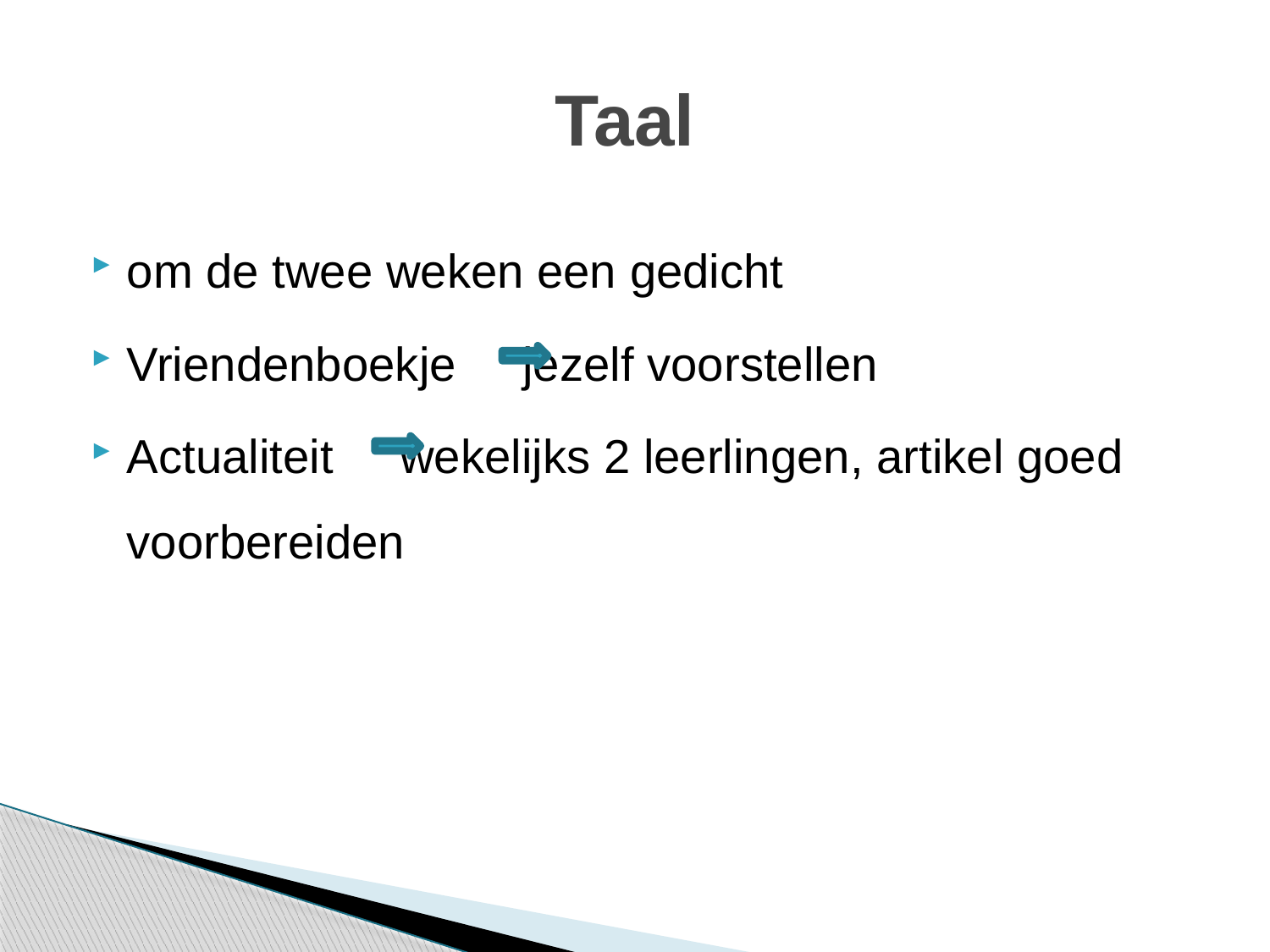

# Taal
om de twee weken een gedicht
Vriendenboekje     jezelf voorstellen
Actualiteit     wekelijks 2 leerlingen, artikel goed voorbereiden